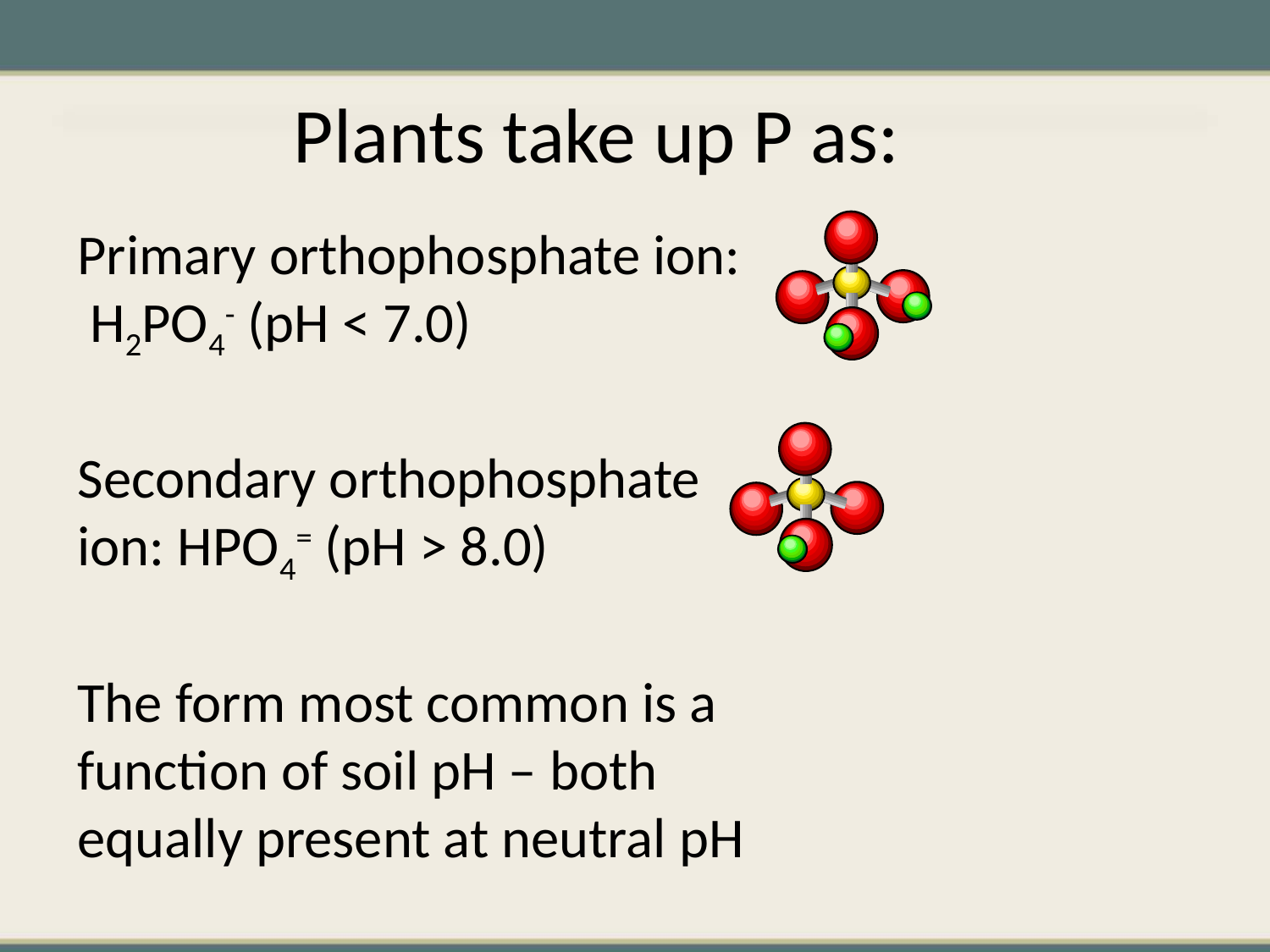

Plants take up P as:

Primary orthophosphate ion:  H2PO4- (pH < 7.0)
Secondary orthophosphate ion: HPO4= (pH > 8.0)
The form most common is a function of soil pH – both equally present at neutral pH